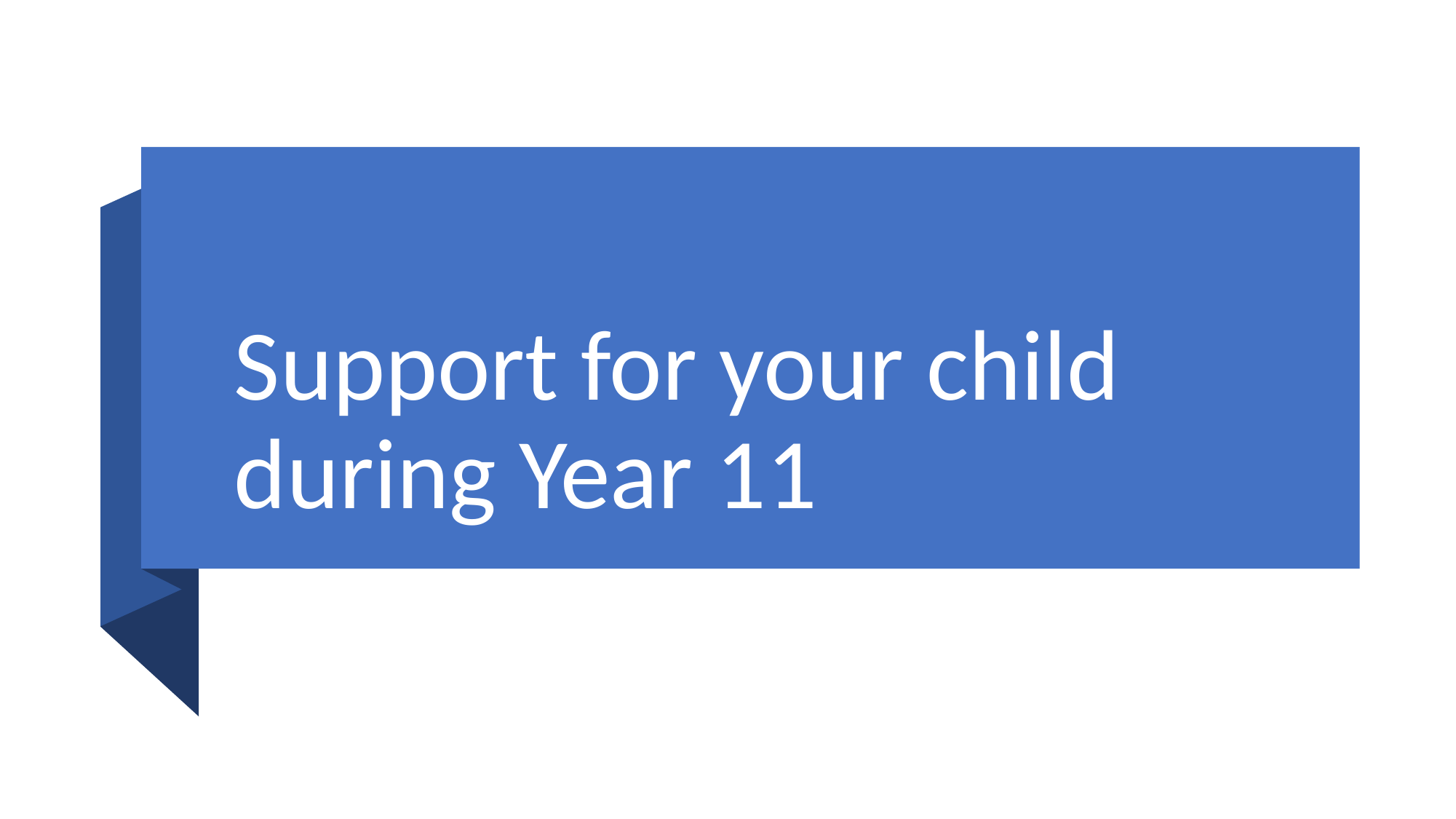

# Support for your child during Year 11